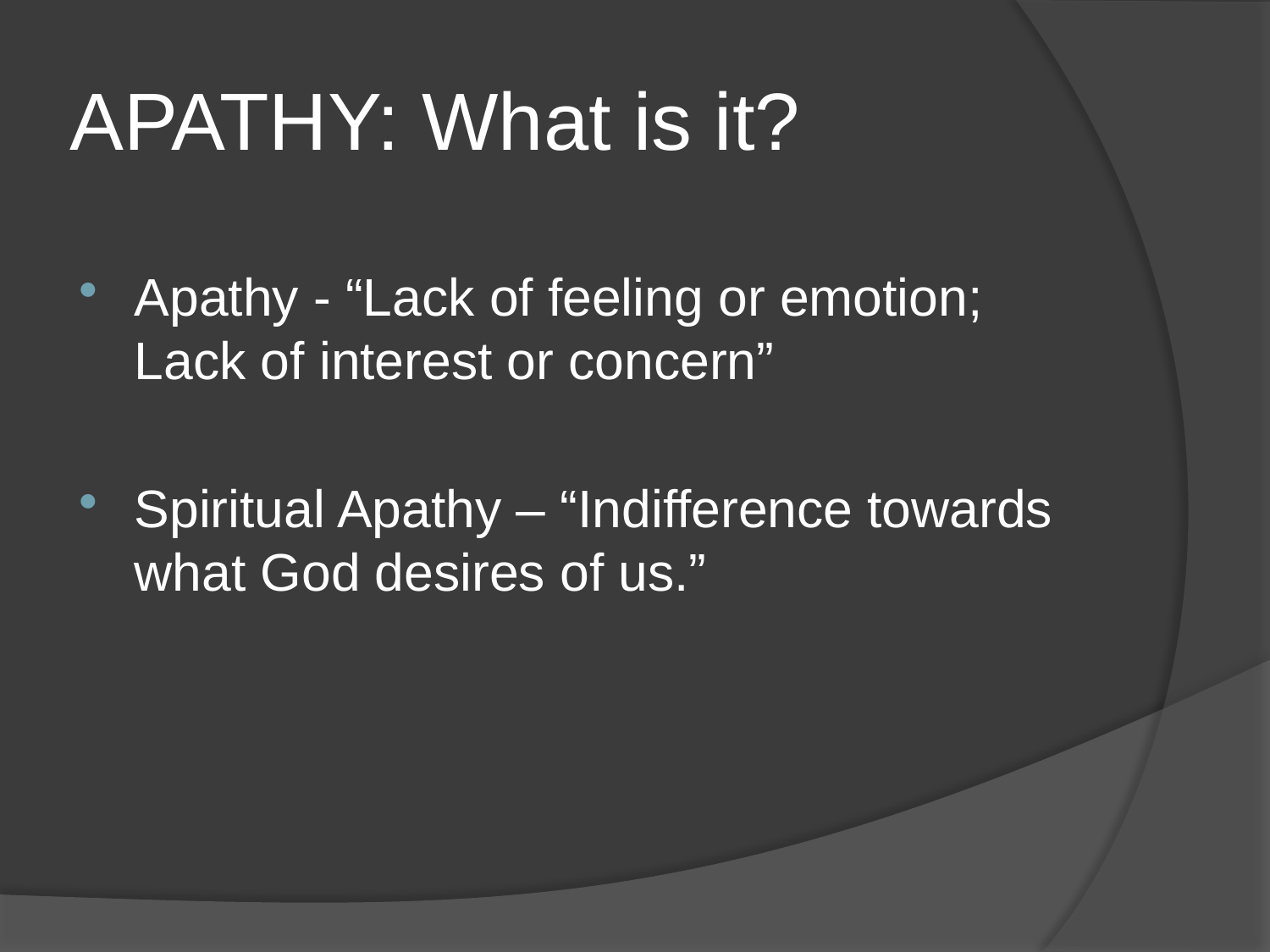

# APATHY: What is it?
Apathy - “Lack of feeling or emotion; Lack of interest or concern”

Spiritual Apathy – “Indifference towards what God desires of us.”